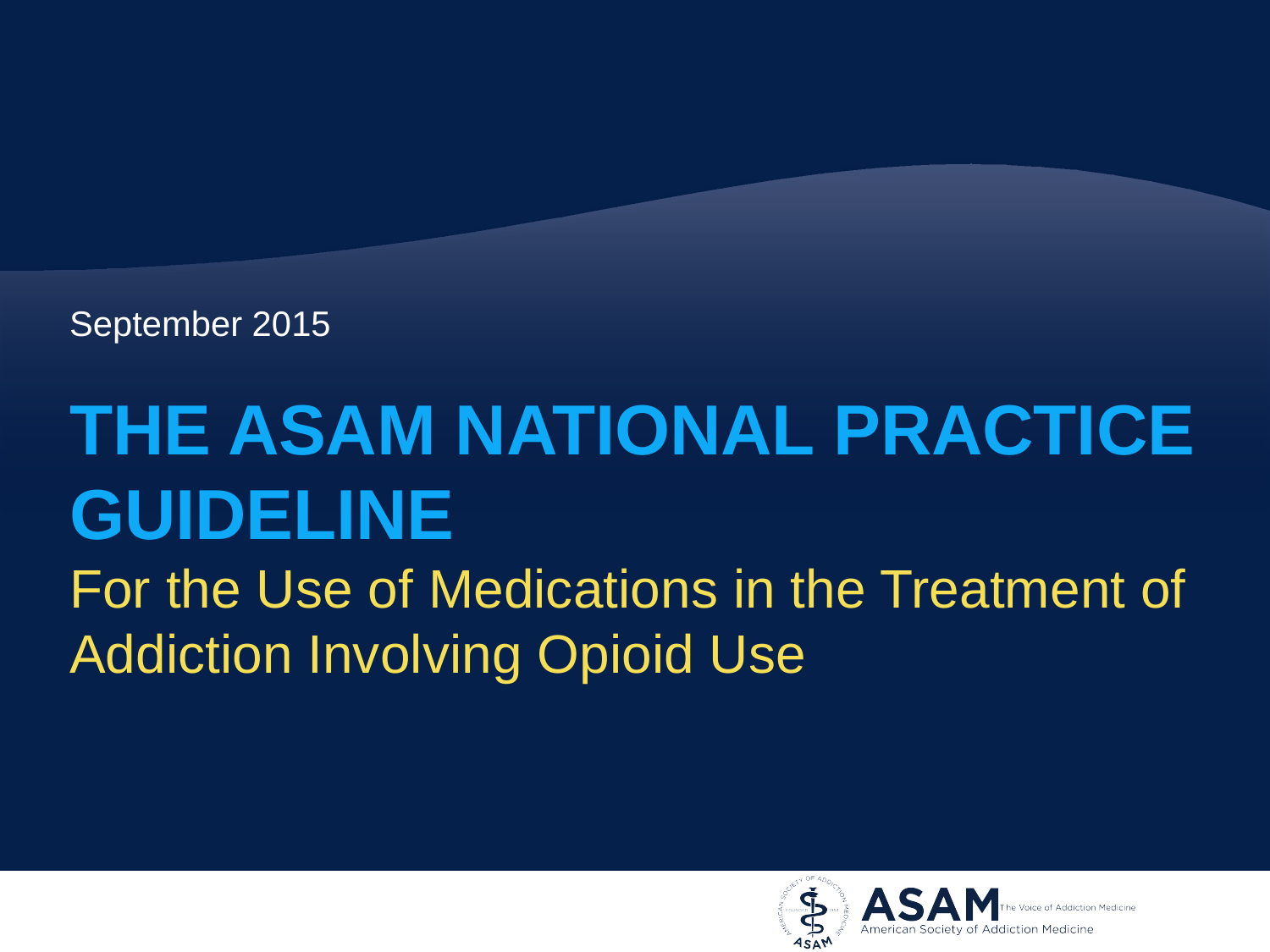

September 2015
# The ASAM National Practice Guideline For the Use of Medications in the Treatment of Addiction Involving Opioid Use